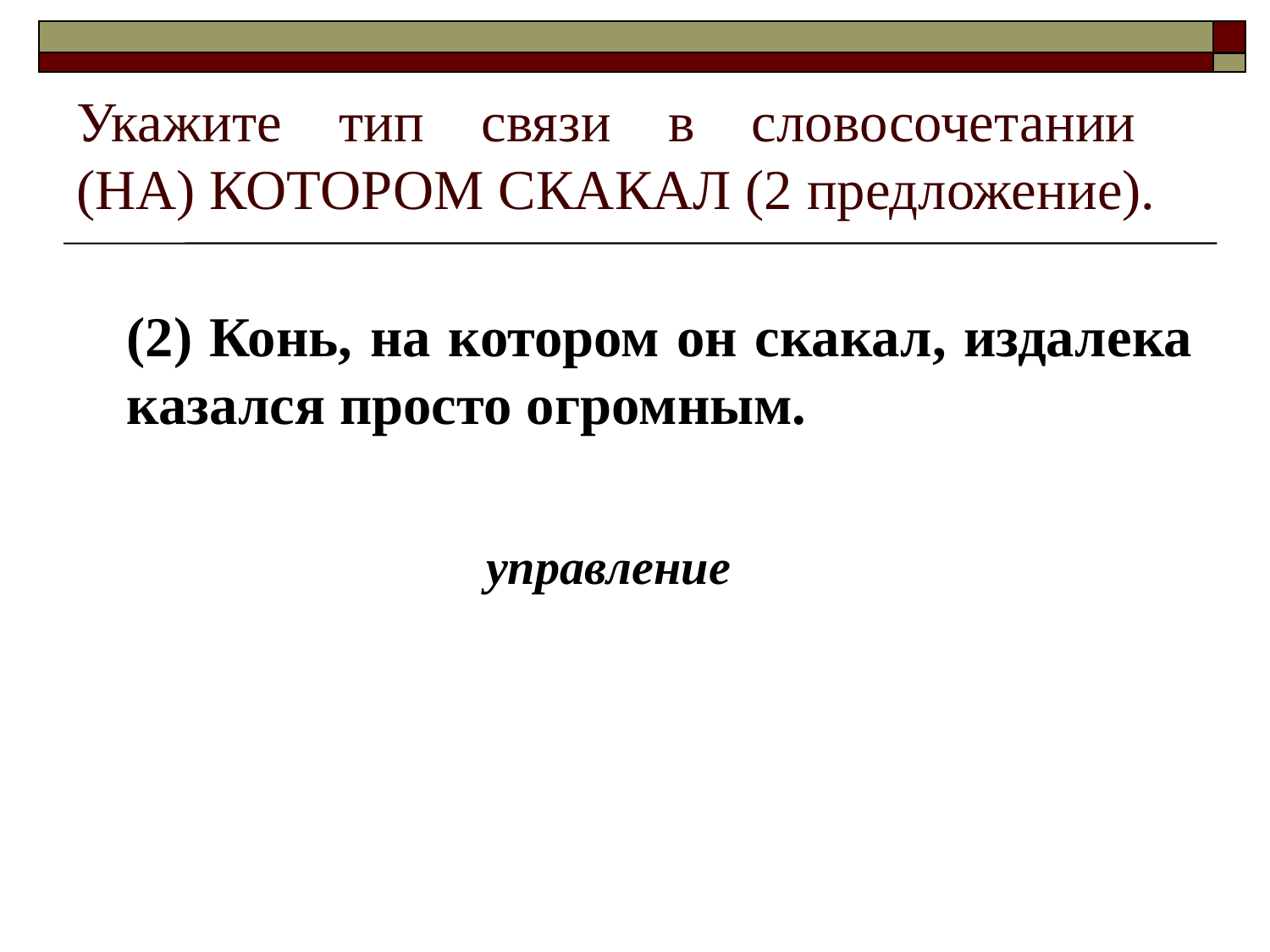

# Укажите тип связи в словосочетании (НА) КОТОРОМ СКАКАЛ (2 предложение).
(2) Конь, на котором он скакал, издалека казался просто огромным.
управление